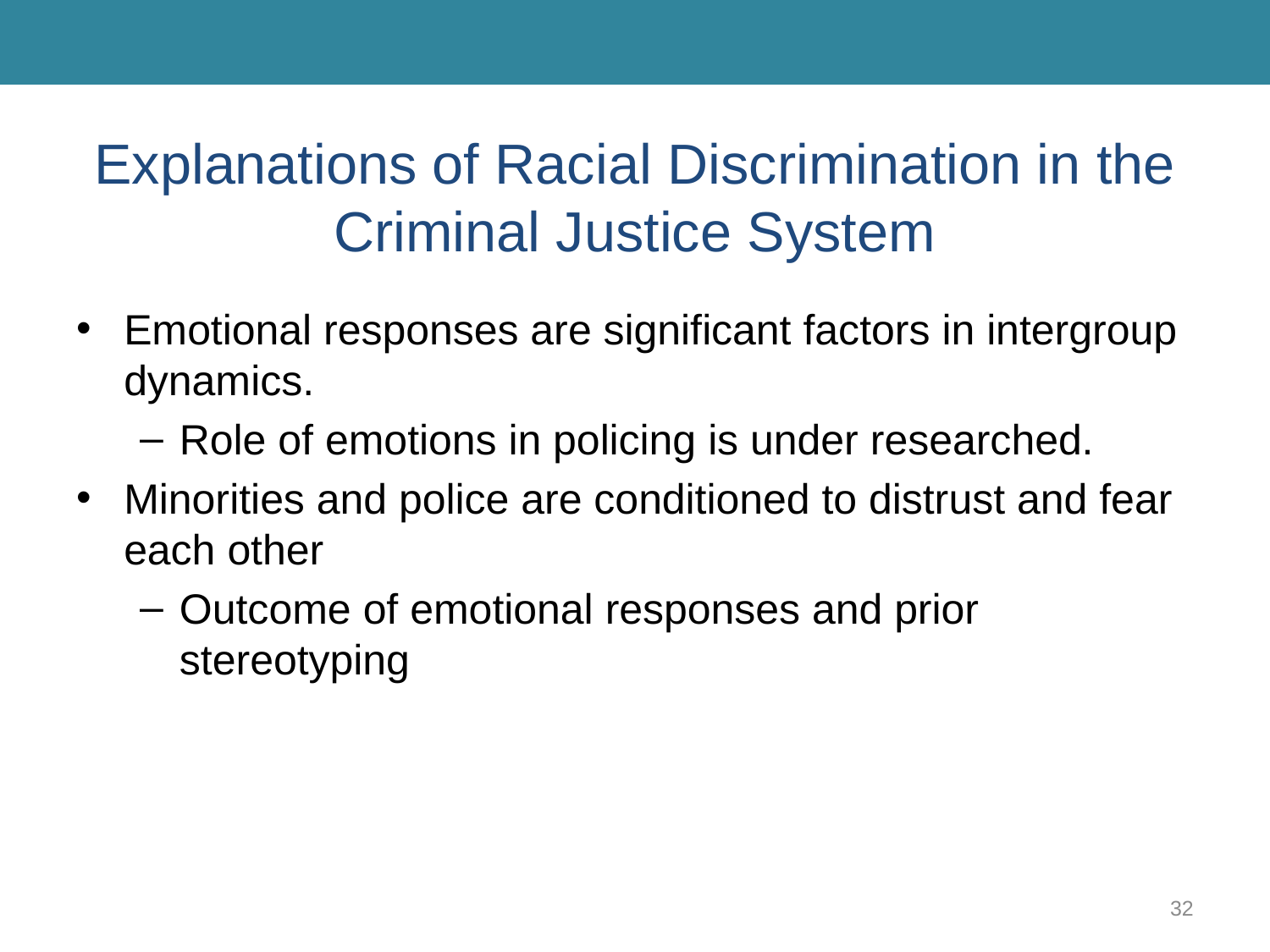

# Explanations of Racial Discrimination in the Criminal Justice System
Emotional responses are significant factors in intergroup dynamics.
Role of emotions in policing is under researched.
Minorities and police are conditioned to distrust and fear each other
Outcome of emotional responses and prior stereotyping

32